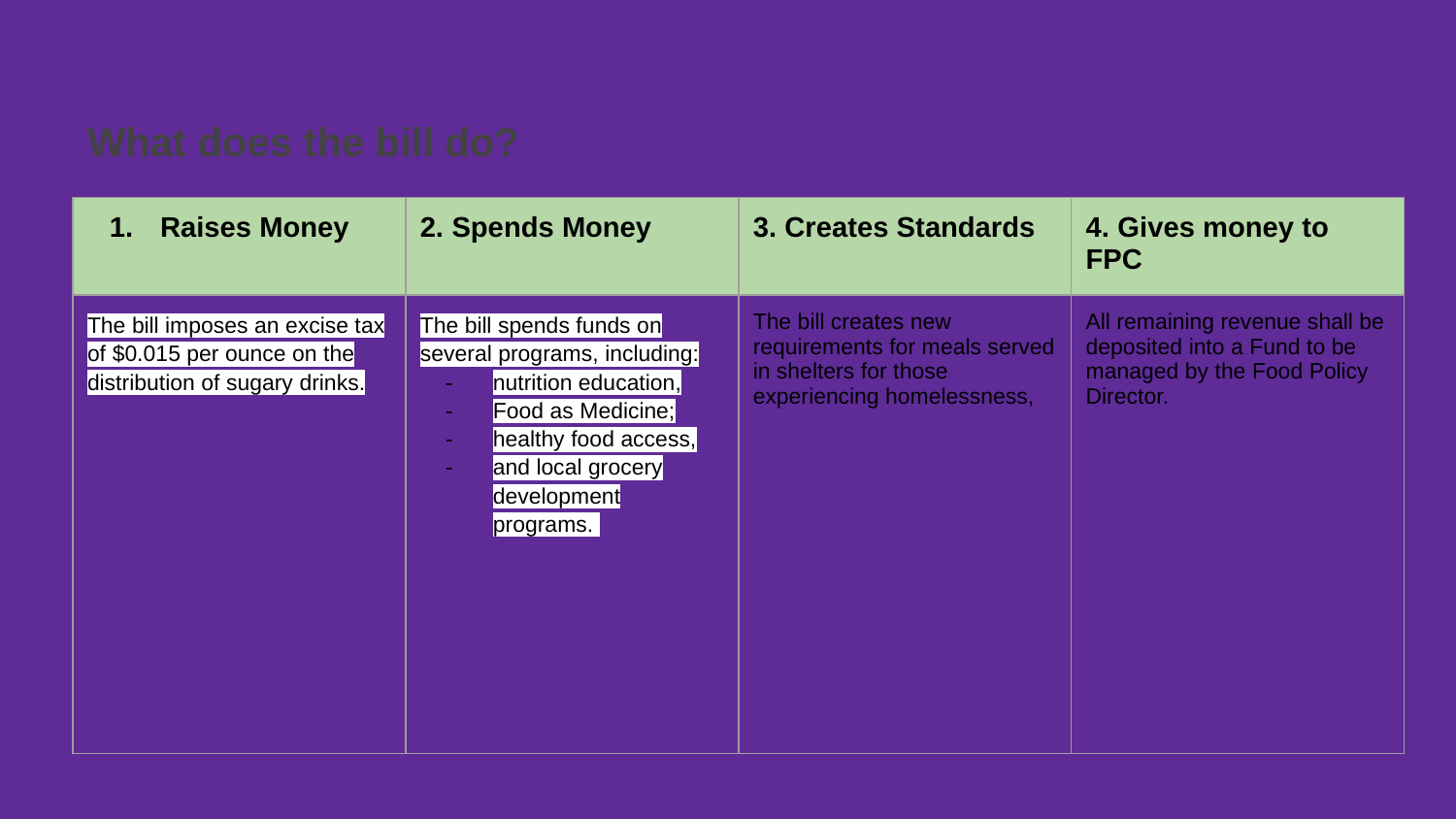

# What does the bill do?

| Raises Money | 2. Spends Money | 3. Creates Standards | 4. Gives money to FPC |
| --- | --- | --- | --- |
| The bill imposes an excise tax of $0.015 per ounce on the distribution of sugary drinks. | The bill spends funds on several programs, including: nutrition education, Food as Medicine; healthy food access, and local grocery development programs. | The bill creates new requirements for meals served in shelters for those experiencing homelessness, | All remaining revenue shall be deposited into a Fund to be managed by the Food Policy Director. |